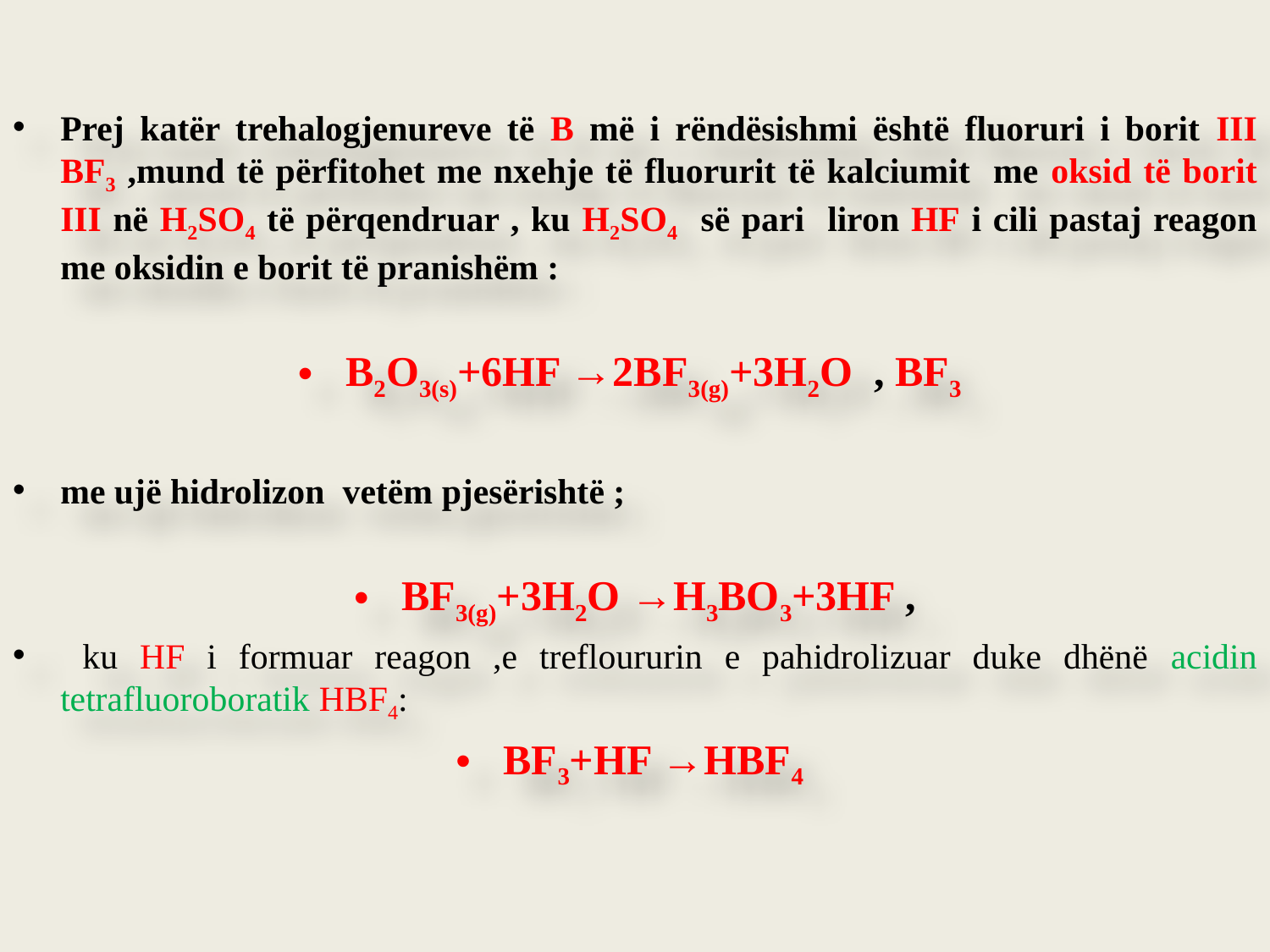

Prej katër trehalogjenureve të B më i rëndësishmi është fluoruri i borit III BF3 ,mund të përfitohet me nxehje të fluorurit të kalciumit  me oksid të borit III në H2SO4 të përqendruar , ku H2SO4  së pari  liron HF i cili pastaj reagon me oksidin e borit të pranishëm :

B2O3(s)+6HF →2BF3(g)+3H2O  , BF3

me ujë hidrolizon  vetëm pjesërishtë ;

BF3(g)+3H2O →H3BO3+3HF ,
 ku HF i formuar reagon ,e trefloururin e pahidrolizuar duke dhënë acidin tetrafluoroboratik HBF4:
BF3+HF →HBF4